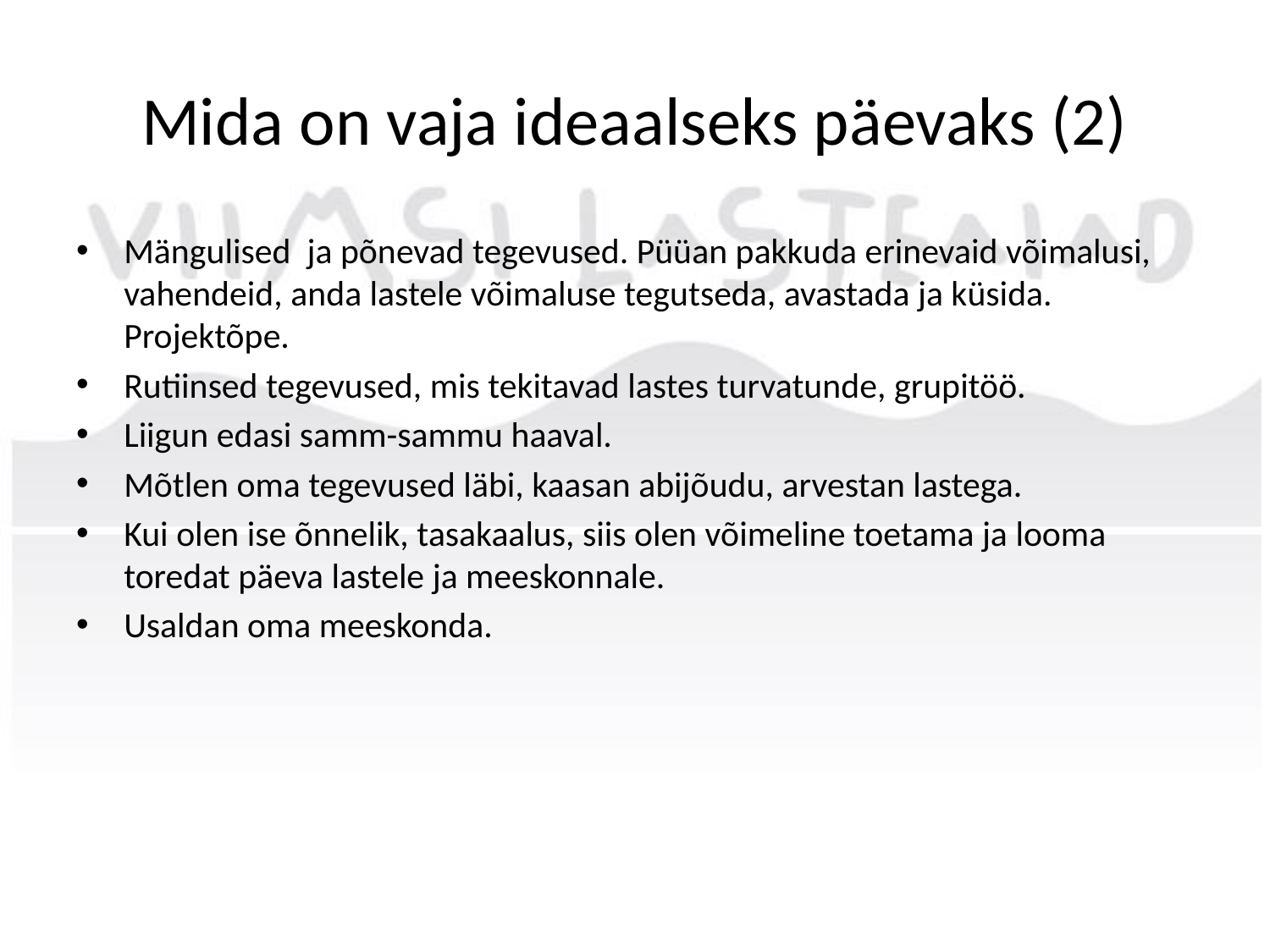

# Mida on vaja ideaalseks päevaks (2)
Mängulised  ja põnevad tegevused. Püüan pakkuda erinevaid võimalusi, vahendeid, anda lastele võimaluse tegutseda, avastada ja küsida. Projektõpe.
Rutiinsed tegevused, mis tekitavad lastes turvatunde, grupitöö.
Liigun edasi samm-sammu haaval.
Mõtlen oma tegevused läbi, kaasan abijõudu, arvestan lastega.
Kui olen ise õnnelik, tasakaalus, siis olen võimeline toetama ja looma toredat päeva lastele ja meeskonnale.
Usaldan oma meeskonda.